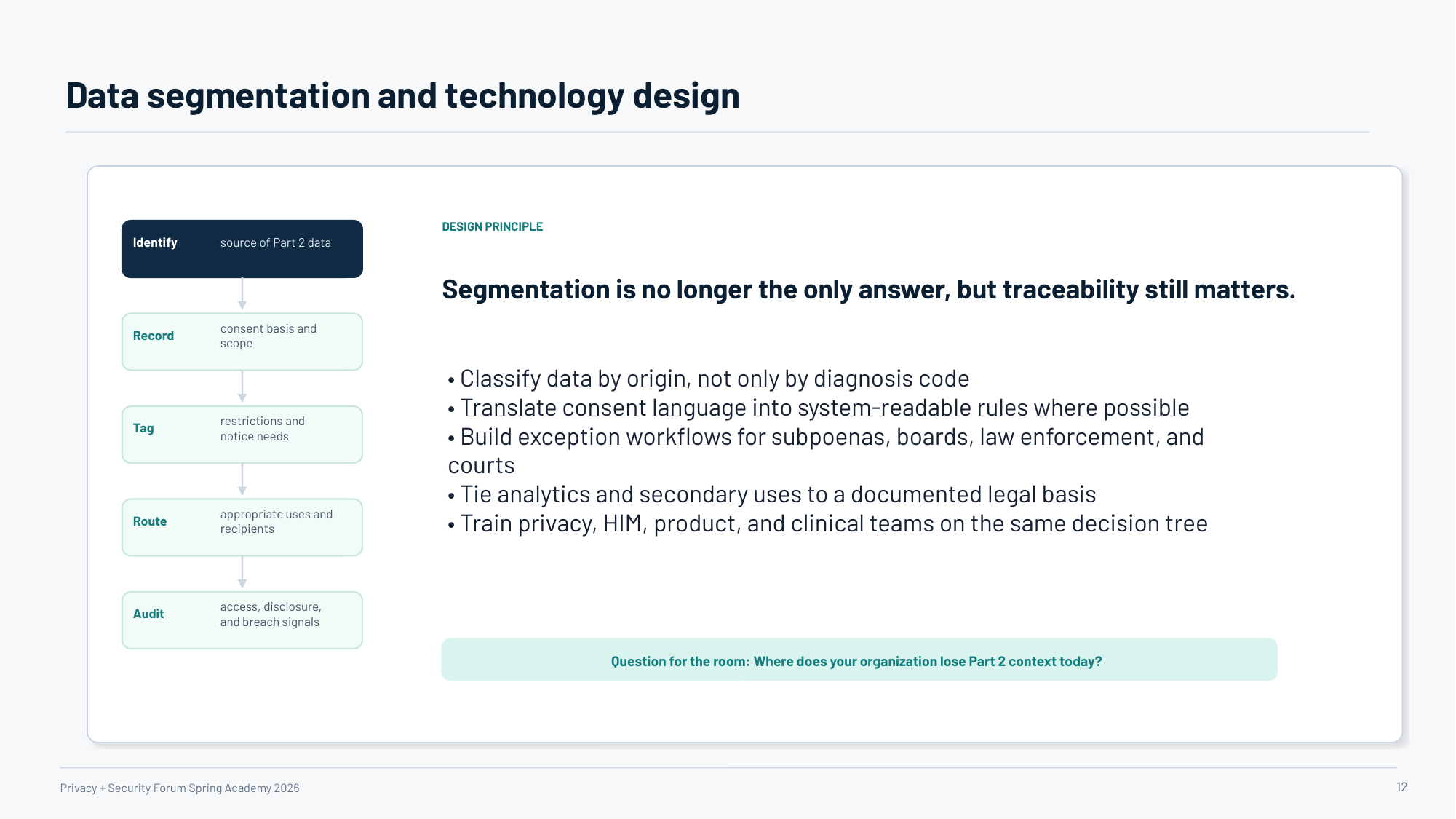

Data segmentation and technology design

DESIGN PRINCIPLE

Identify
source of Part 2 data
Segmentation is no longer the only answer, but traceability still matters.

Record
consent basis and scope
• Classify data by origin, not only by diagnosis code
• Translate consent language into system-readable rules where possible
• Build exception workflows for subpoenas, boards, law enforcement, and courts
• Tie analytics and secondary uses to a documented legal basis
• Train privacy, HIM, product, and clinical teams on the same decision tree

Tag
restrictions and notice needs

Route
appropriate uses and recipients

Audit
access, disclosure, and breach signals

Question for the room: Where does your organization lose Part 2 context today?

12
Privacy + Security Forum Spring Academy 2026